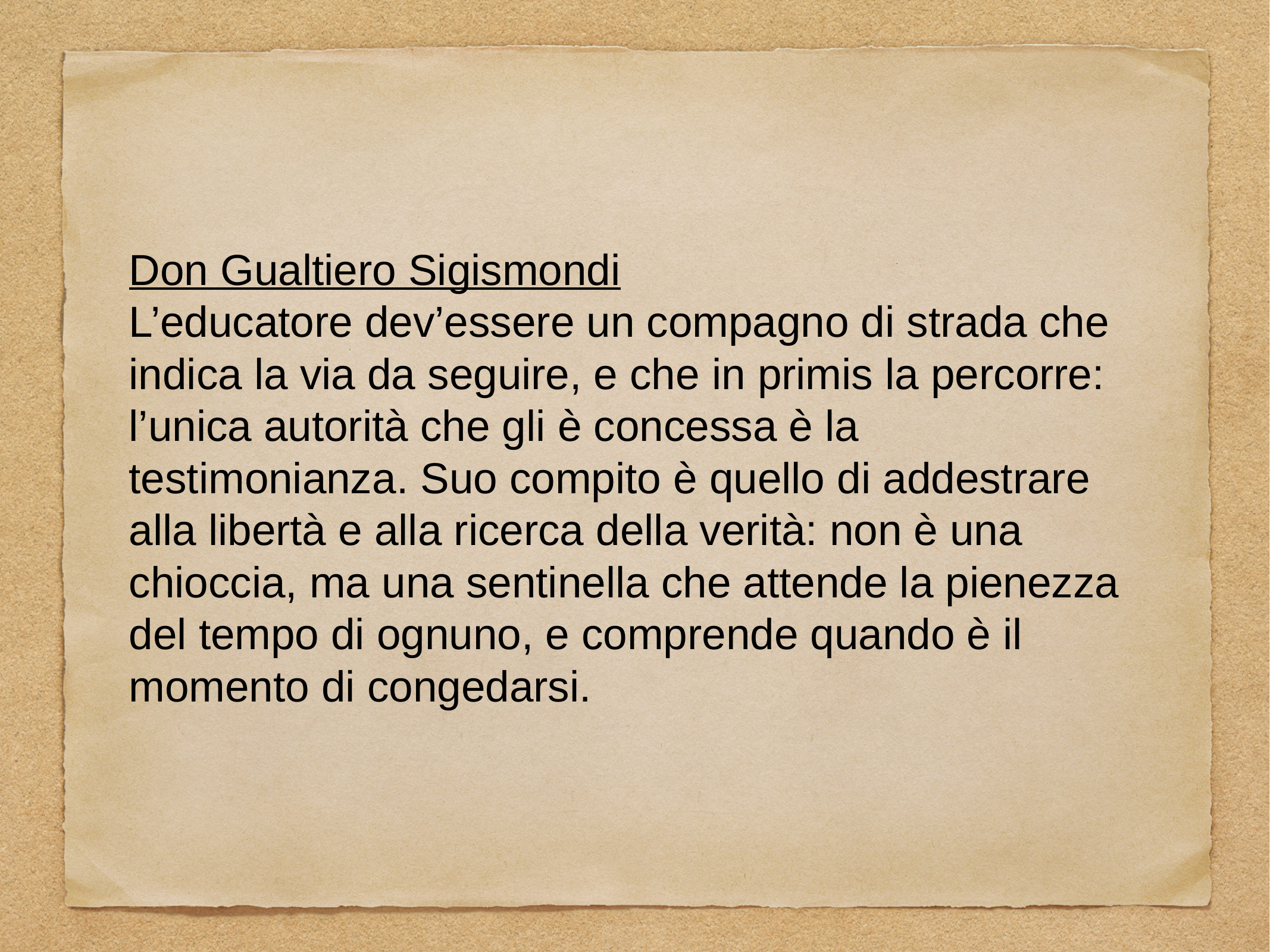

Don Gualtiero Sigismondi
L’educatore dev’essere un compagno di strada che indica la via da seguire, e che in primis la percorre: l’unica autorità che gli è concessa è la testimonianza. Suo compito è quello di addestrare alla libertà e alla ricerca della verità: non è una chioccia, ma una sentinella che attende la pienezza del tempo di ognuno, e comprende quando è il momento di congedarsi.